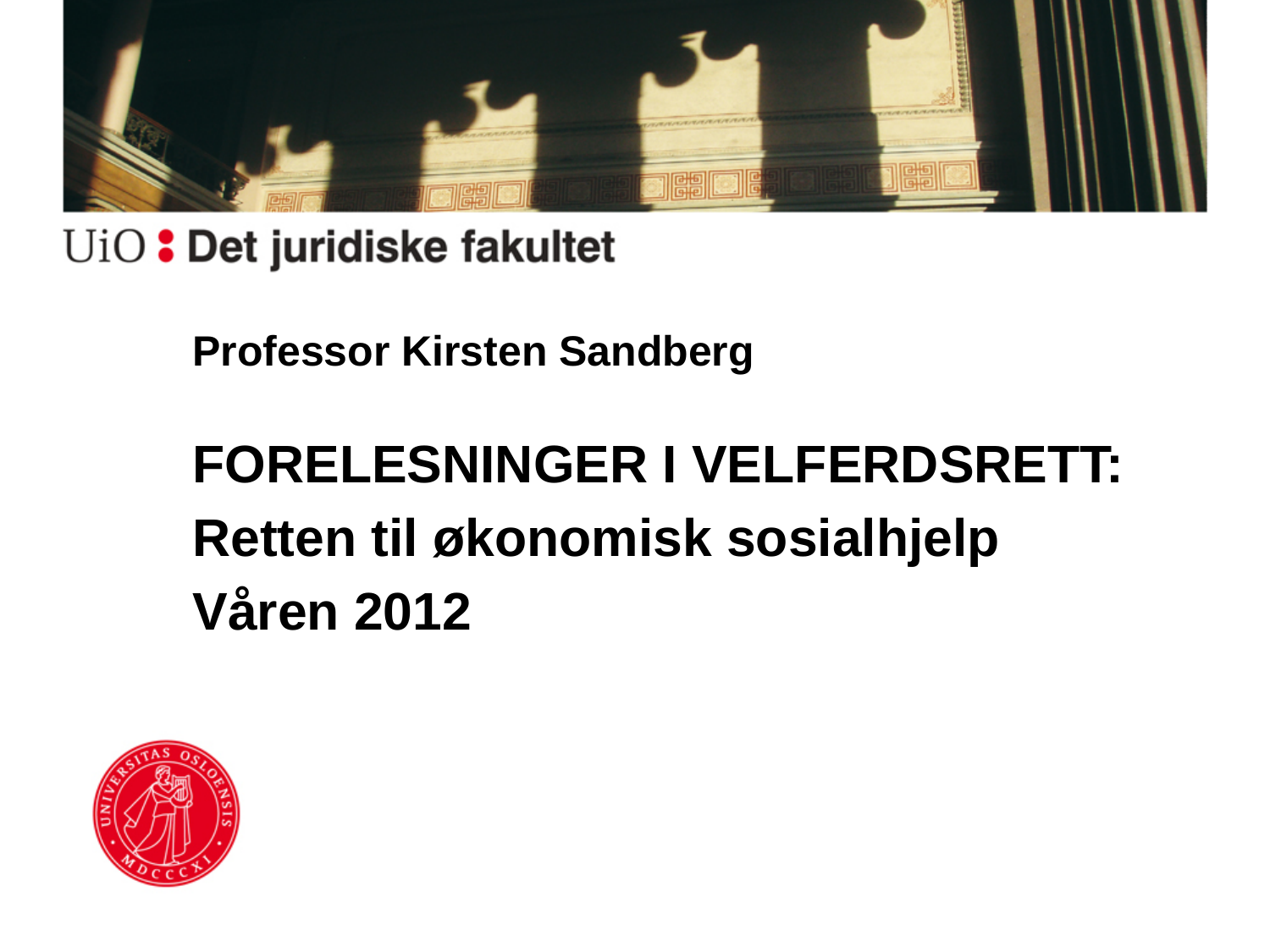

# Professor Kirsten Sandberg
FORELESNINGER I VELFERDSRETT:
Retten til økonomisk sosialhjelp
Våren 2012